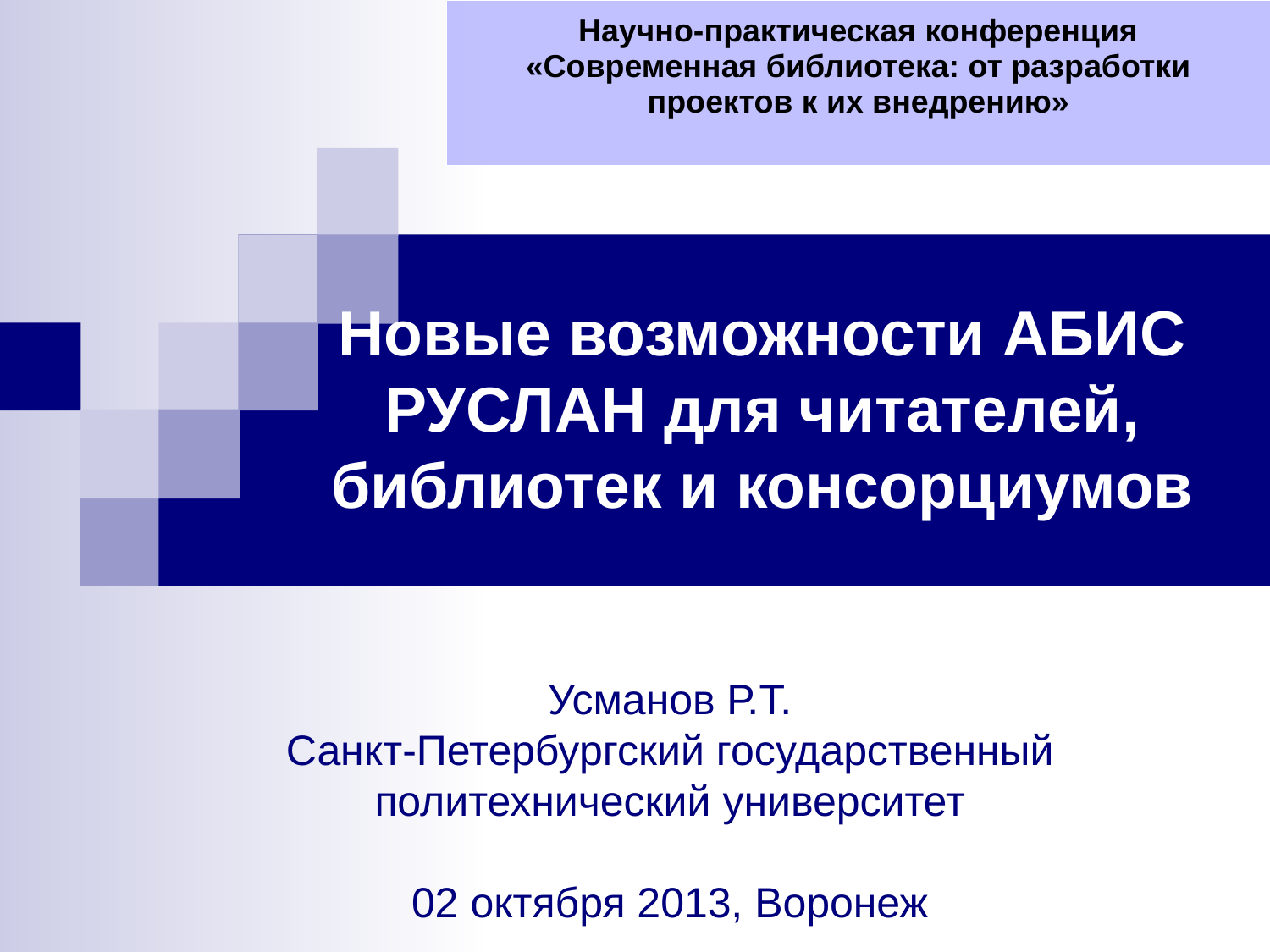

| Научно-практическая конференция «Современная библиотека: от разработки проектов к их внедрению» |
| --- |
# Новые возможности АБИС РУСЛАН для читателей, библиотек и консорциумов
Усманов Р.Т.
Санкт-Петербургский государственный политехнический университет

02 октября 2013, Воронеж